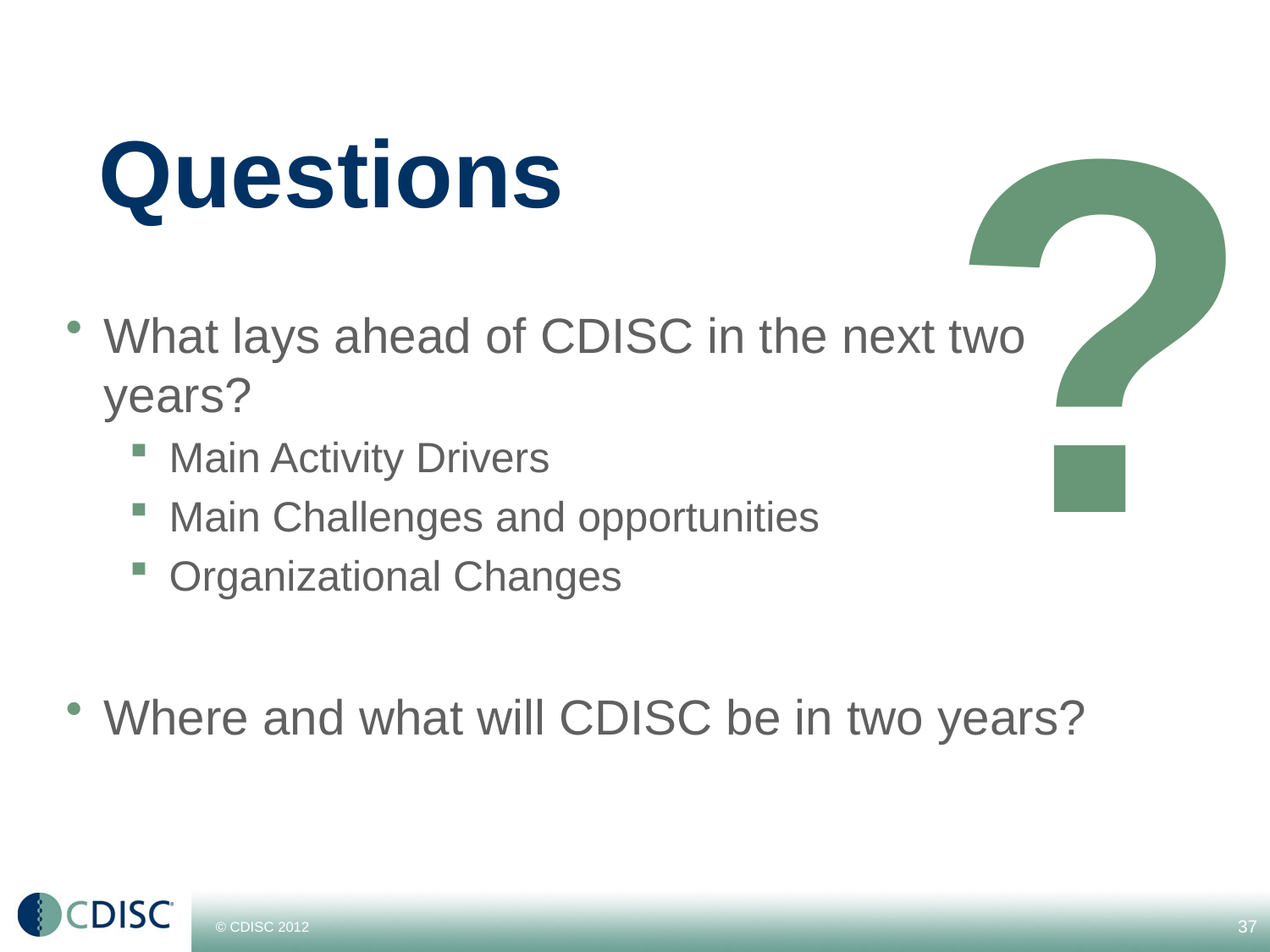

?
# Questions
What lays ahead of CDISC in the next two years?
Main Activity Drivers
Main Challenges and opportunities
Organizational Changes

Where and what will CDISC be in two years?

37